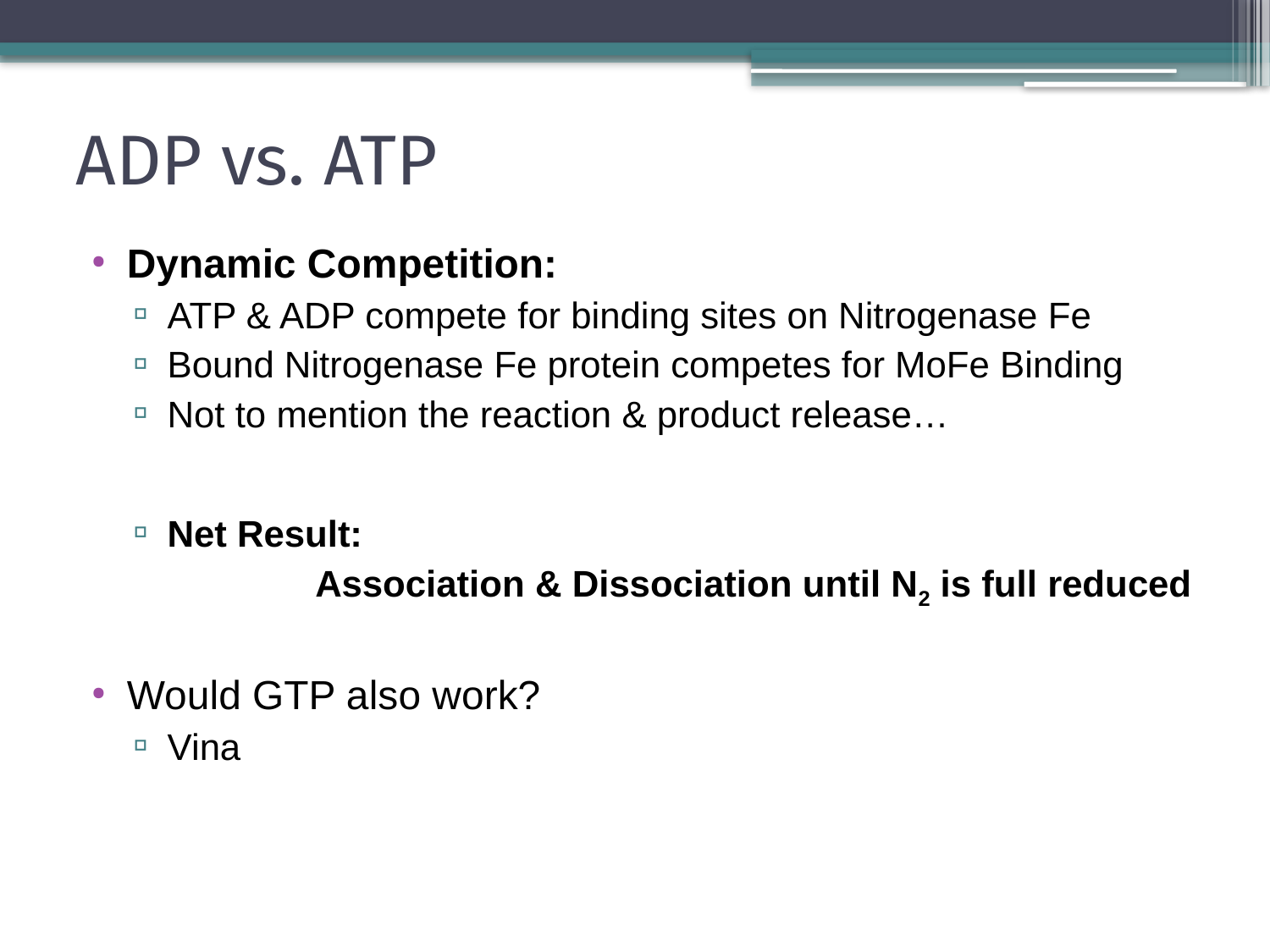

# ADP vs. ATP
Dynamic Competition:
ATP & ADP compete for binding sites on Nitrogenase Fe
Bound Nitrogenase Fe protein competes for MoFe Binding
Not to mention the reaction & product release…

Net Result:
		  Association & Dissociation until N2 is full reduced

Would GTP also work?
Vina